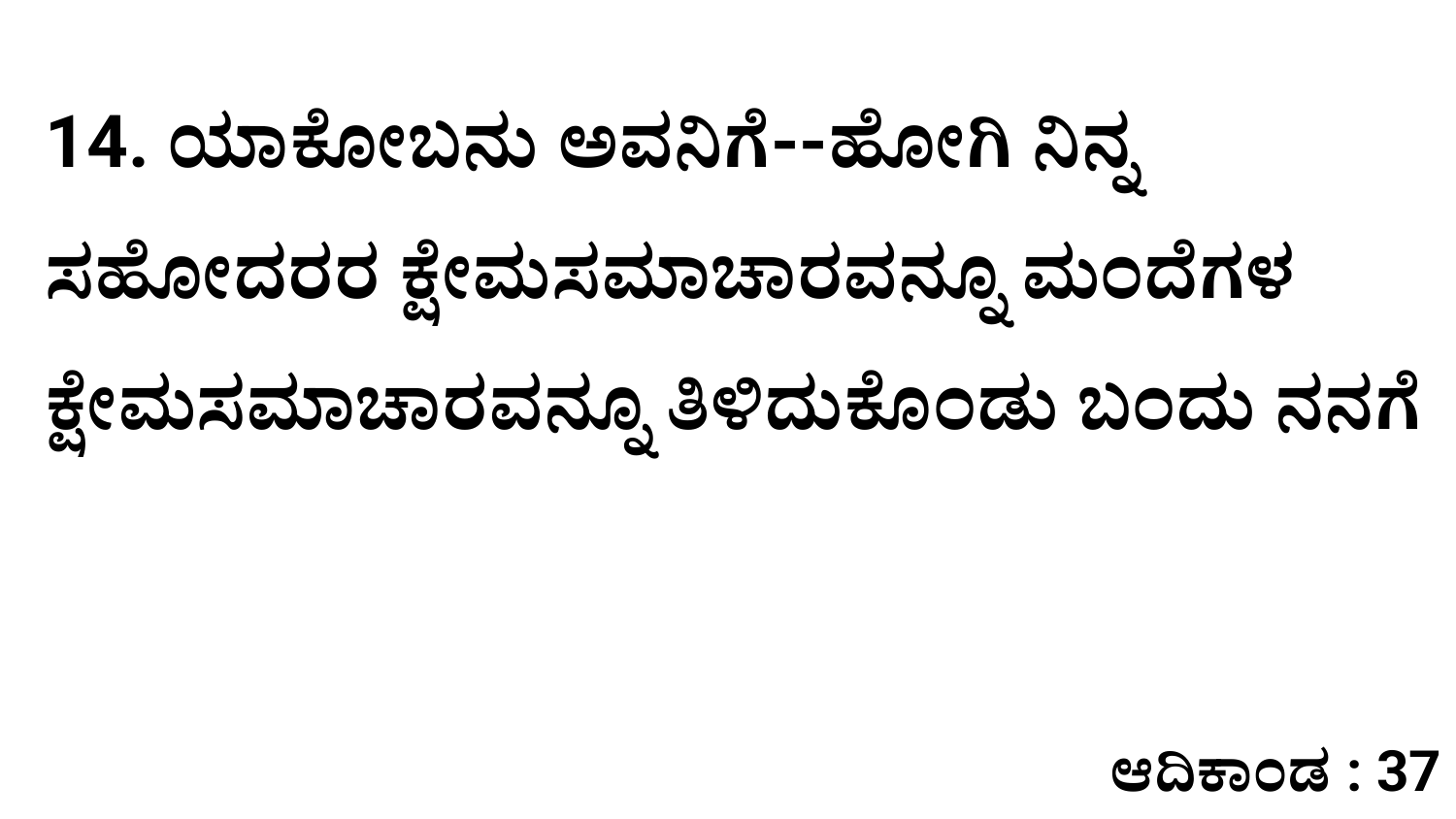

14. ಯಾಕೋಬನು ಅವನಿಗೆ--ಹೋಗಿ ನಿನ್ನ ಸಹೋದರರ ಕ್ಷೇಮಸಮಾಚಾರವನ್ನೂ ಮಂದೆಗಳ ಕ್ಷೇಮಸಮಾಚಾರವನ್ನೂ ತಿಳಿದುಕೊಂಡು ಬಂದು ನನಗೆ
ಆದಿಕಾಂಡ : 37